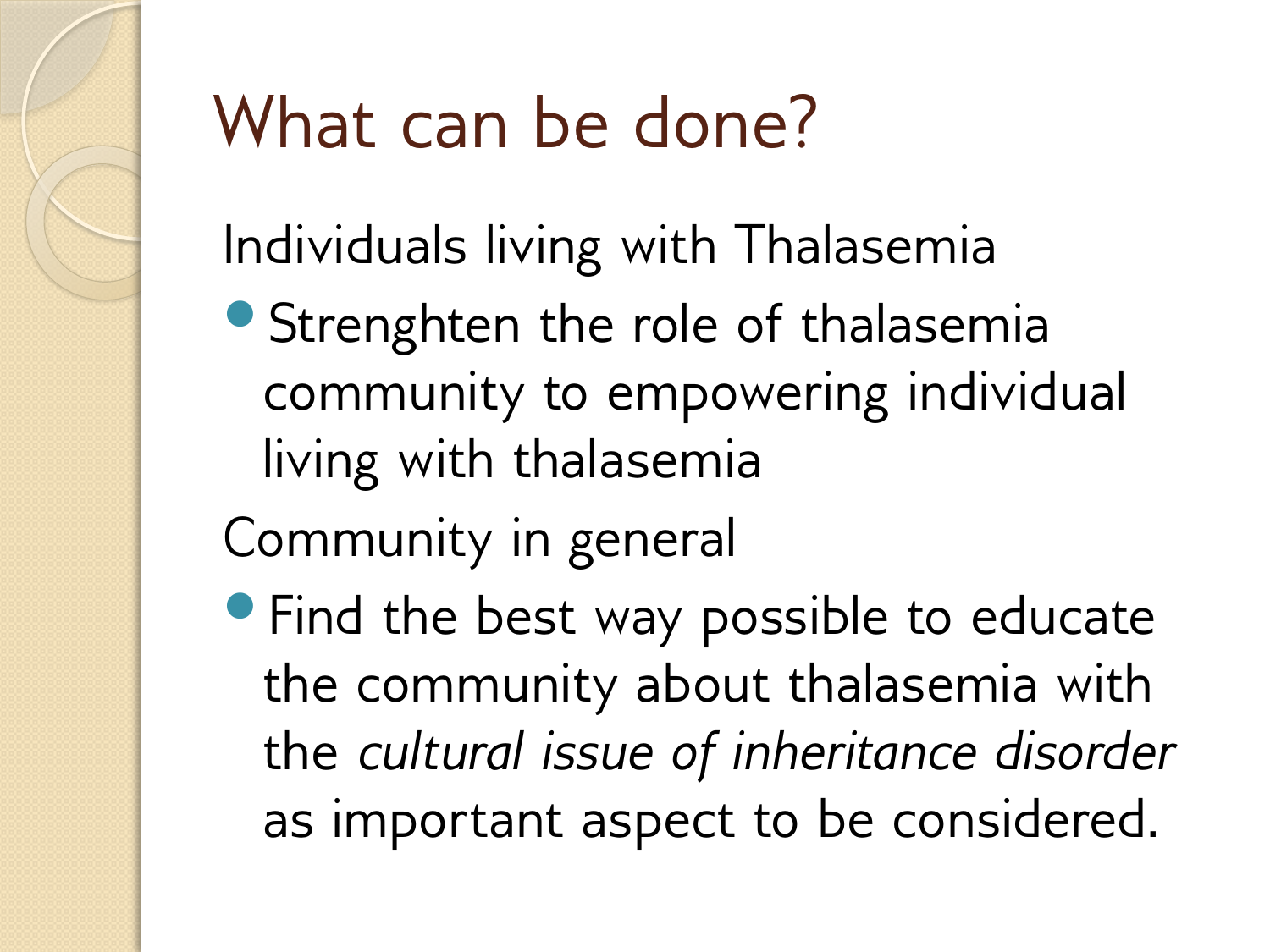

# What can be done?
Individuals living with Thalasemia
Strenghten the role of thalasemia community to empowering individual living with thalasemia
Community in general
Find the best way possible to educate the community about thalasemia with the cultural issue of inheritance disorder as important aspect to be considered.